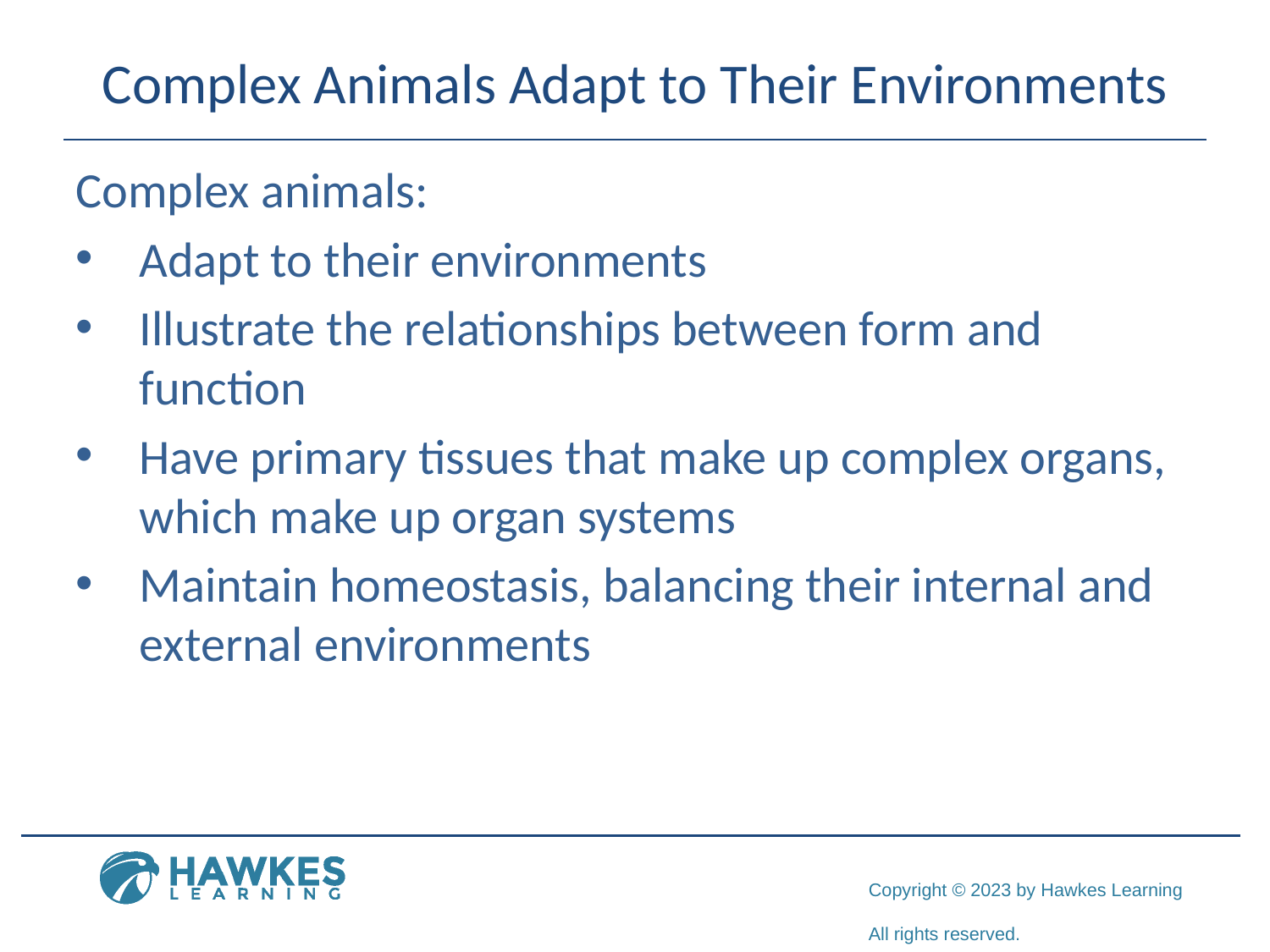

# Complex Animals Adapt to Their Environments
Complex animals:
Adapt to their environments
Illustrate the relationships between form and function
Have primary tissues that make up complex organs, which make up organ systems
Maintain homeostasis, balancing their internal and external environments